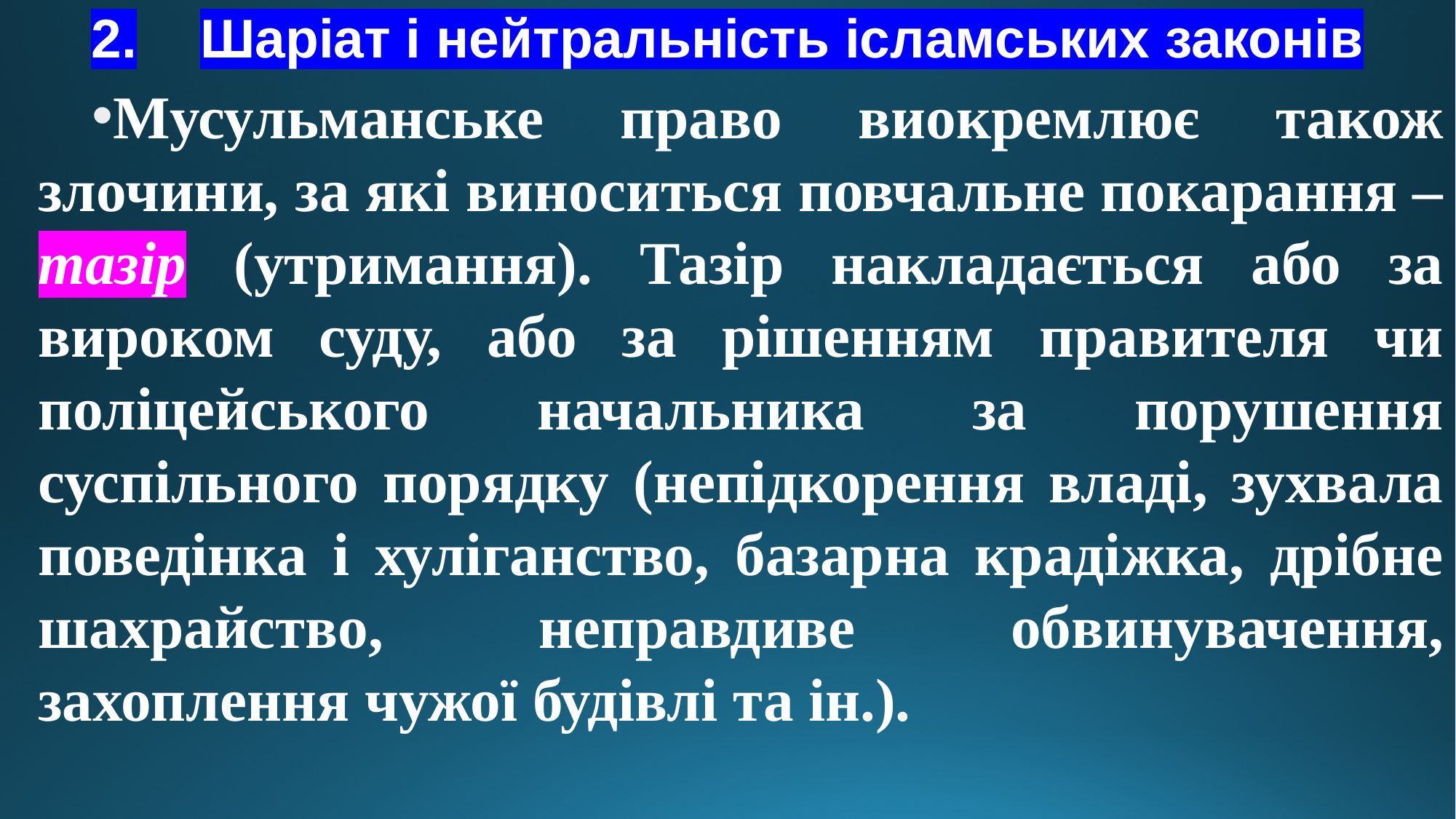

# 2.	Шаріат і нейтральність ісламських законів
Мусульманське право виокремлює також злочини, за які виноситься повчальне покарання – тазір (утримання). Тазір накладається або за вироком суду, або за рішенням правителя чи поліцейського начальника за порушення суспільного порядку (непідкорення владі, зухвала поведінка і хуліганство, базарна крадіжка, дрібне шахрайство, неправдиве обвинувачення, захоплення чужої будівлі та ін.).